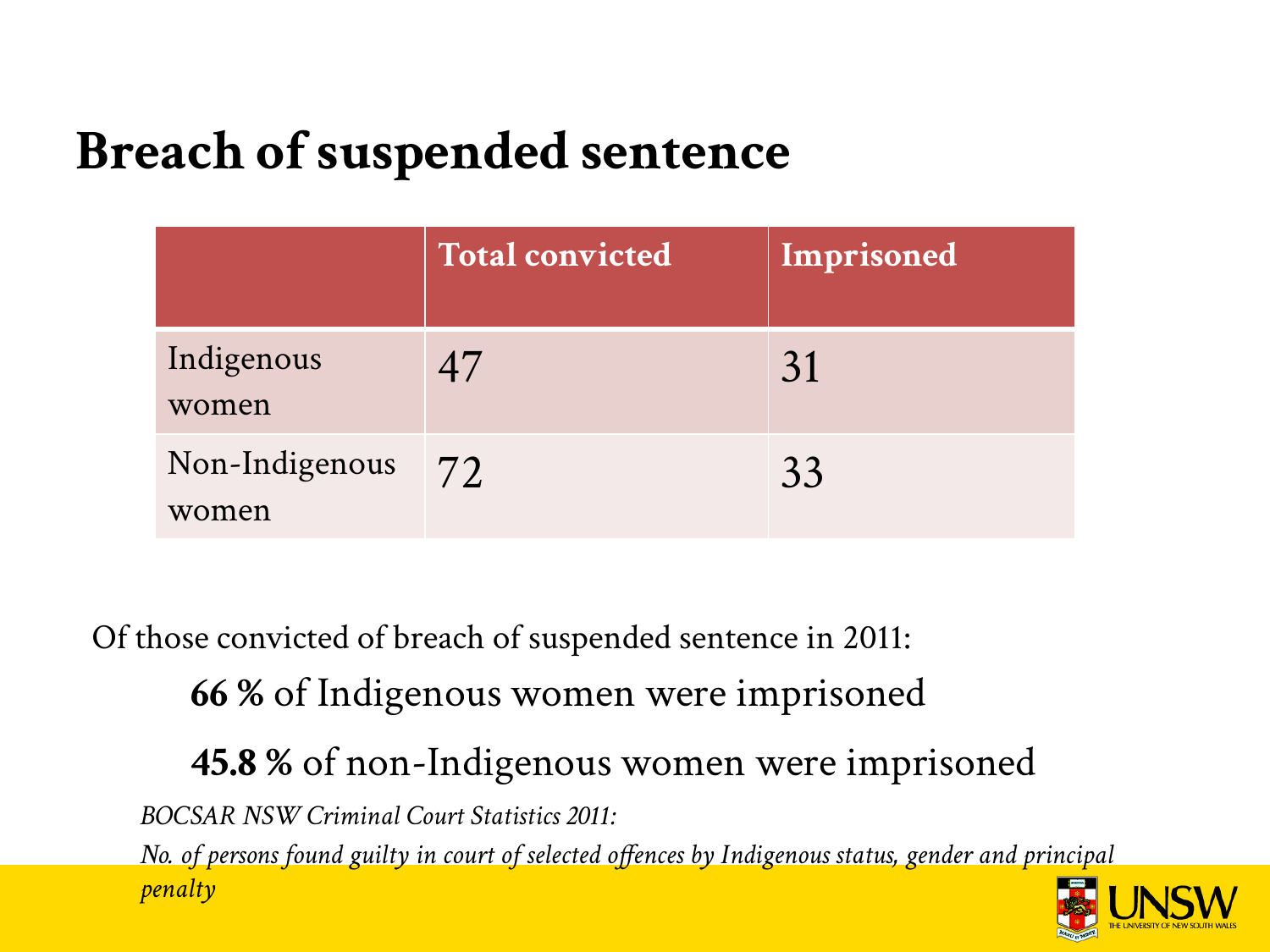

Breach of suspended sentence

  Of those convicted of breach of suspended sentence in 2011:
            66 % of Indigenous women were imprisoned
            45.8 % of non-Indigenous women were imprisoned
BOCSAR NSW Criminal Court Statistics 2011:
No. of persons found guilty in court of selected offences by Indigenous status, gender and principal penalty
|  | Total convicted | Imprisoned |
| --- | --- | --- |
| Indigenous women | 47 | 31 |
| Non-Indigenous women | 72 | 33 |